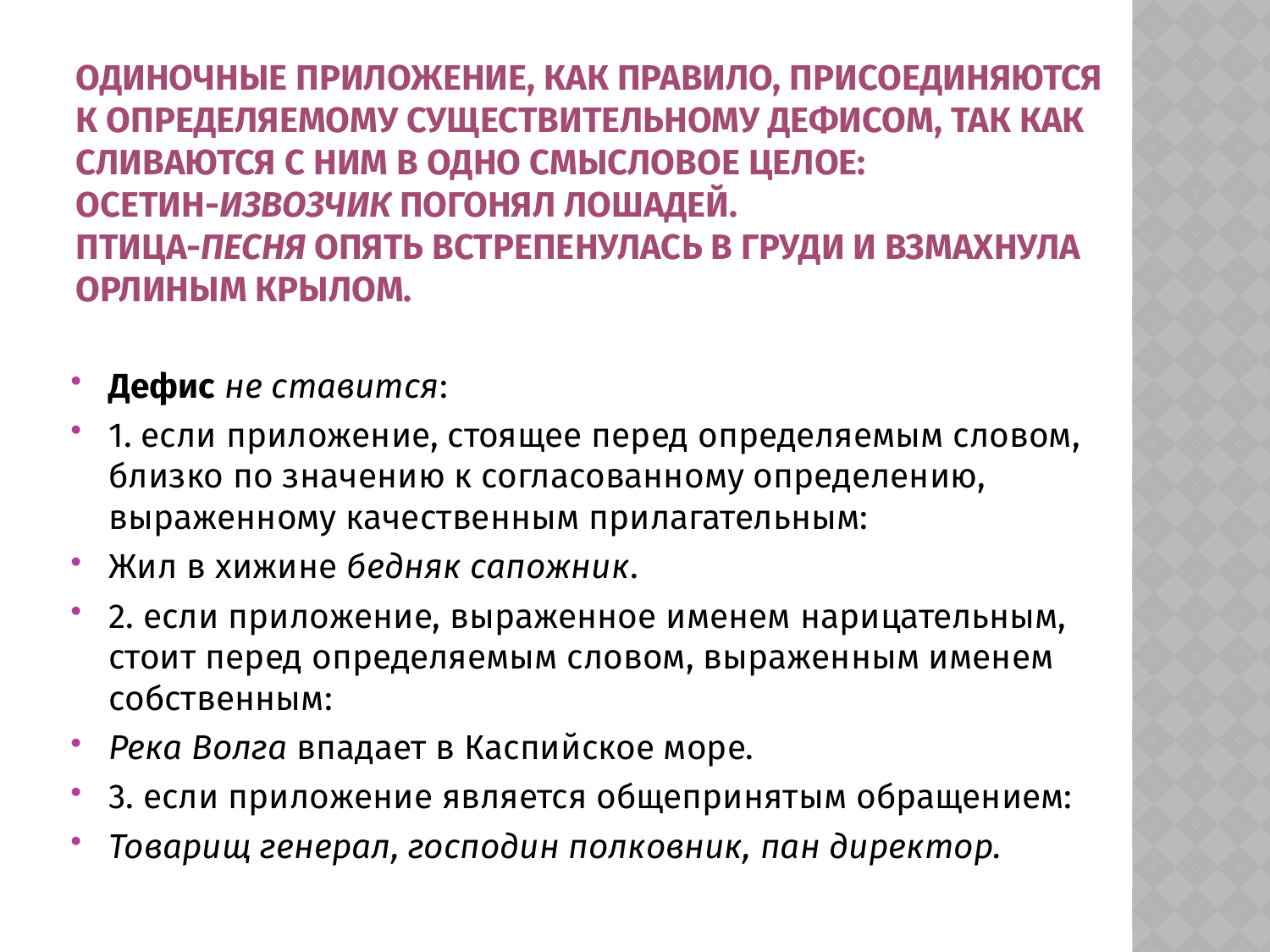

# Одиночные приложение, как правило, присоединяются к определяемому существительному дефисом, так как сливаются с ним в одно смысловое целое: Осетин-извозчик погонял лошадей. Птица-песня опять встрепенулась в груди и взмахнула орлиным крылом.
Дефис не ставится:
1. если приложение, стоящее перед определяемым словом, близко по значению к согласованному определению, выраженному качественным прилагательным:
Жил в хижине бедняк сапожник.
2. если приложение, выраженное именем нарицательным, стоит перед определяемым словом, выраженным именем собственным:
Река Волга впадает в Каспийское море.
3. если приложение является общепринятым обращением:
Товарищ генерал, господин полковник, пан директор.